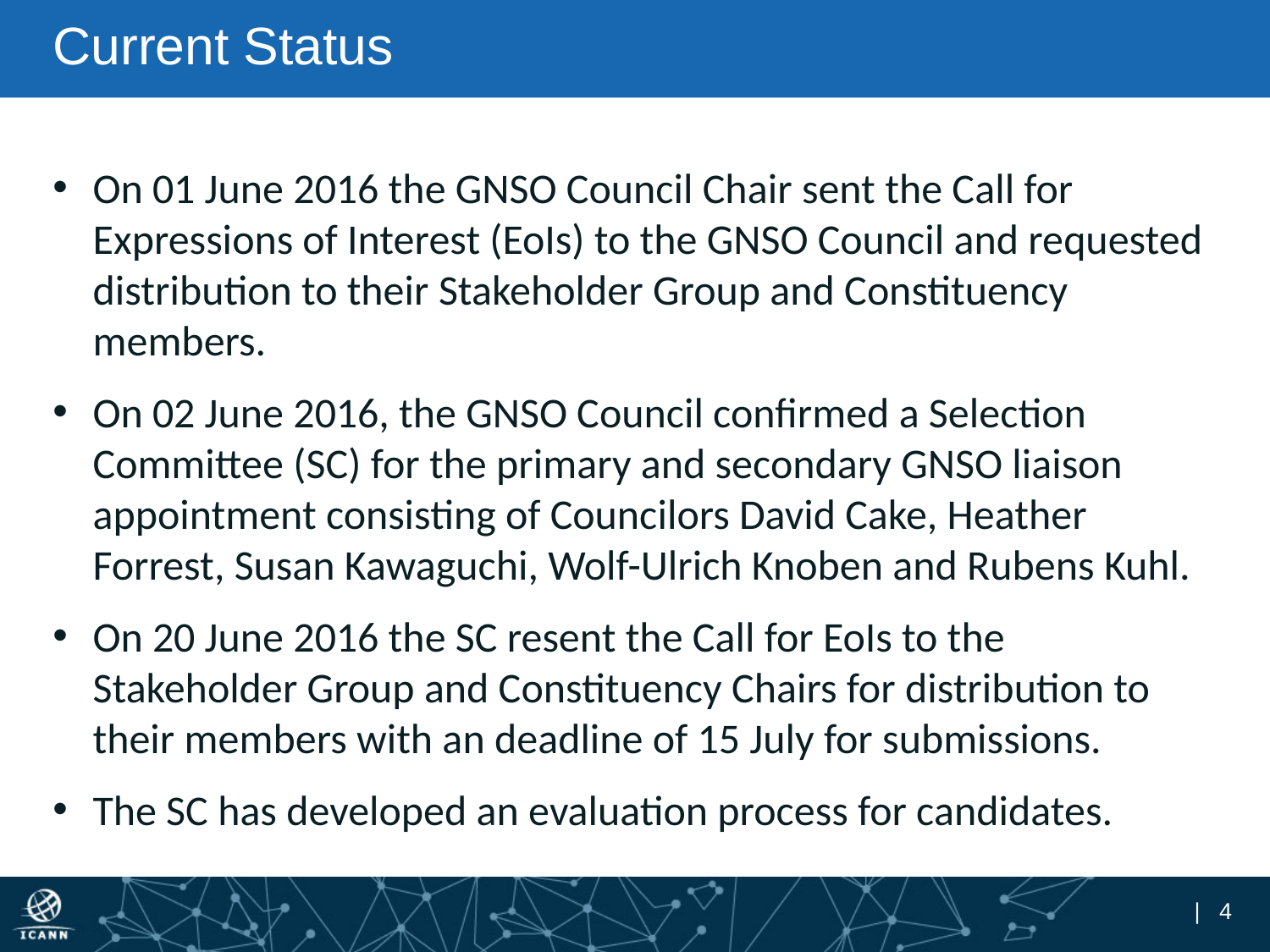

# Current Status
On 01 June 2016 the GNSO Council Chair sent the Call for Expressions of Interest (EoIs) to the GNSO Council and requested distribution to their Stakeholder Group and Constituency members.
On 02 June 2016, the GNSO Council confirmed a Selection Committee (SC) for the primary and secondary GNSO liaison appointment consisting of Councilors David Cake, Heather Forrest, Susan Kawaguchi, Wolf-Ulrich Knoben and Rubens Kuhl.
On 20 June 2016 the SC resent the Call for EoIs to the Stakeholder Group and Constituency Chairs for distribution to their members with an deadline of 15 July for submissions.
The SC has developed an evaluation process for candidates.